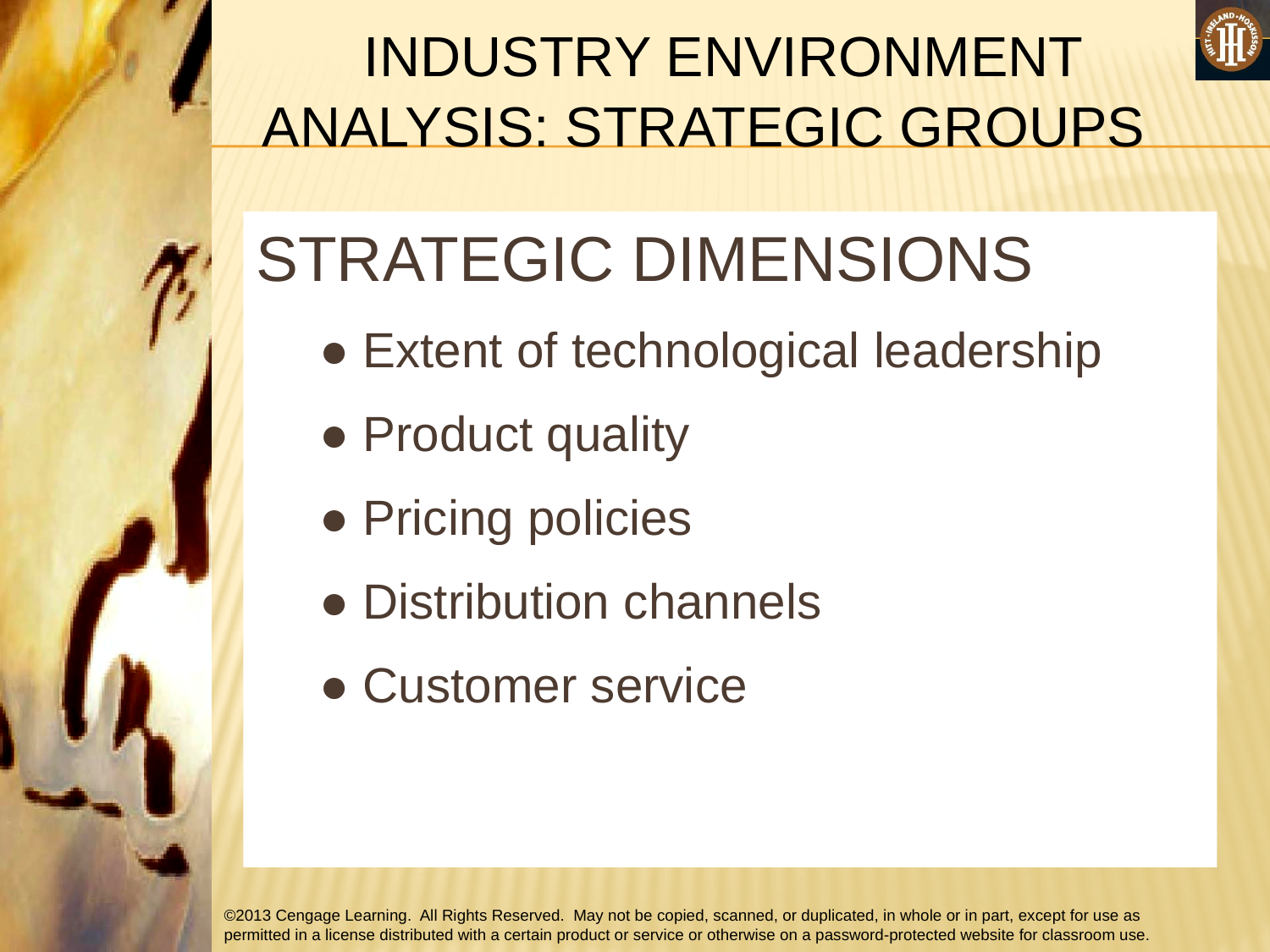

#
  INDUSTRY ENVIRONMENT ANALYSIS: STRATEGIC GROUPS

STRATEGIC DIMENSIONS
● Extent of technological leadership
● Product quality
● Pricing policies
● Distribution channels
● Customer service